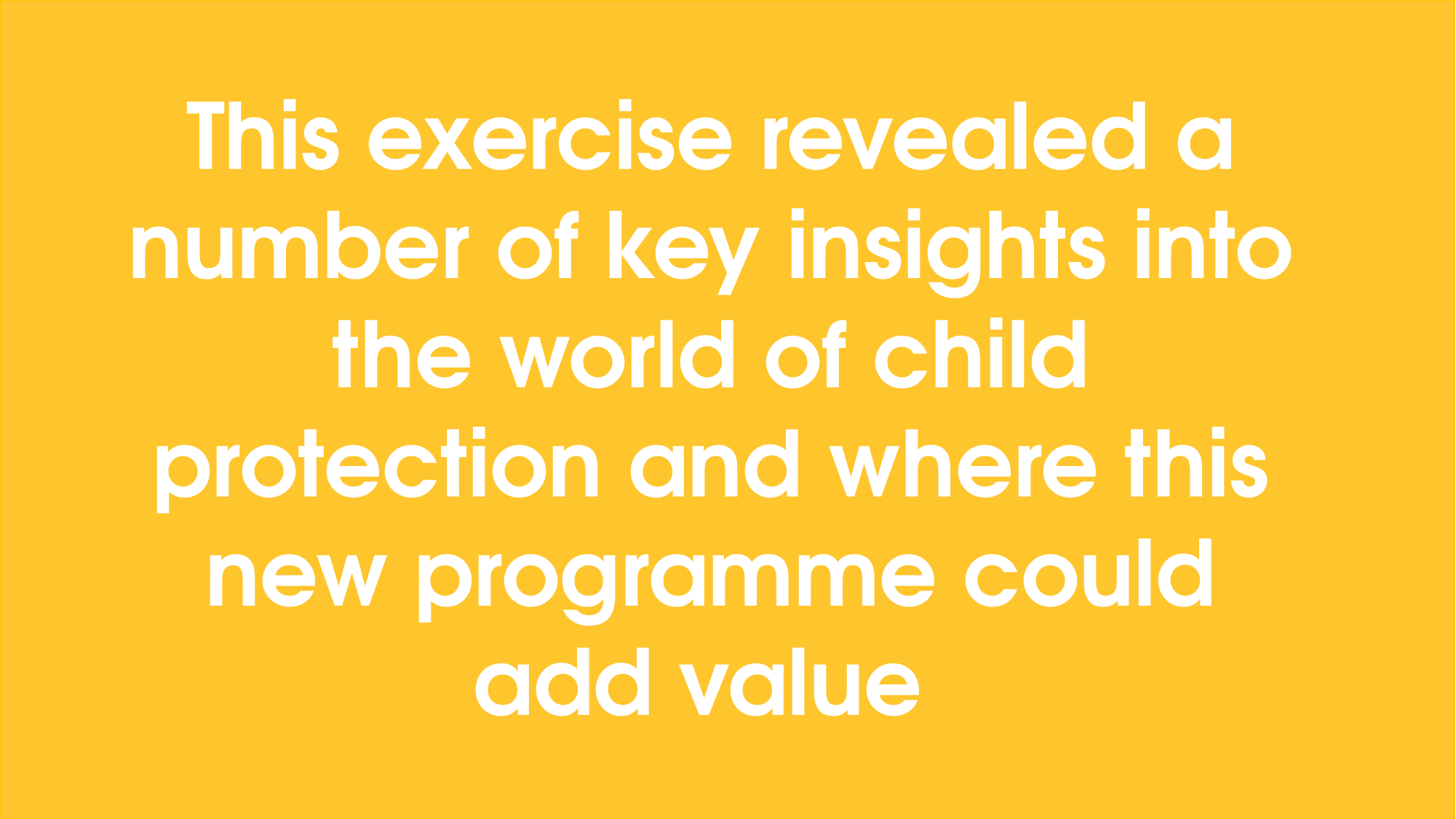

This exercise revealed a number of key insights into the world of child protection and where this new programme could add value